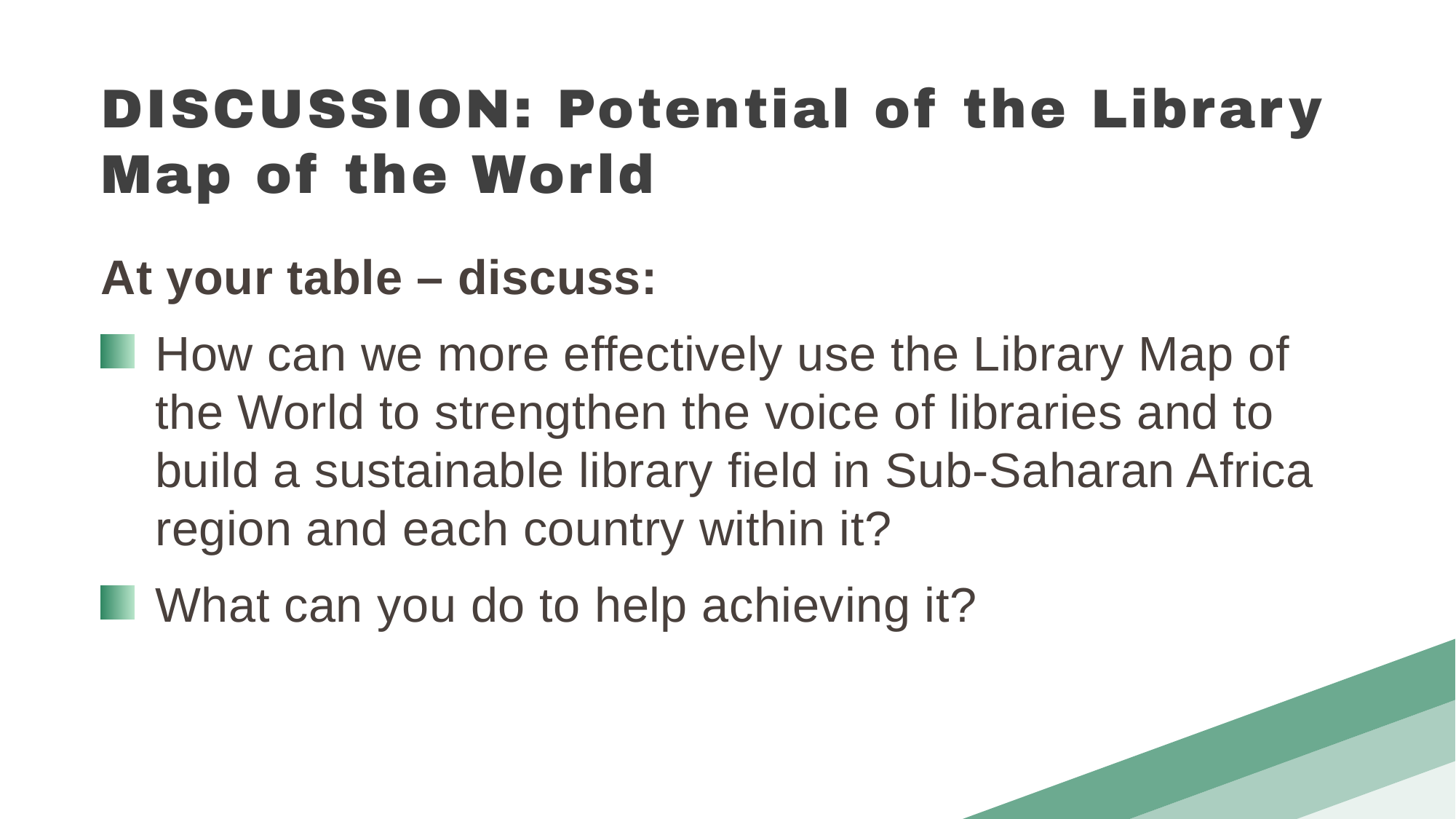

DISCUSSION: Potential of the Library Map of the World
At your table – discuss:
How can we more effectively use the Library Map of the World to strengthen the voice of libraries and to build a sustainable library field in Sub-Saharan Africa region and each country within it?
What can you do to help achieving it?